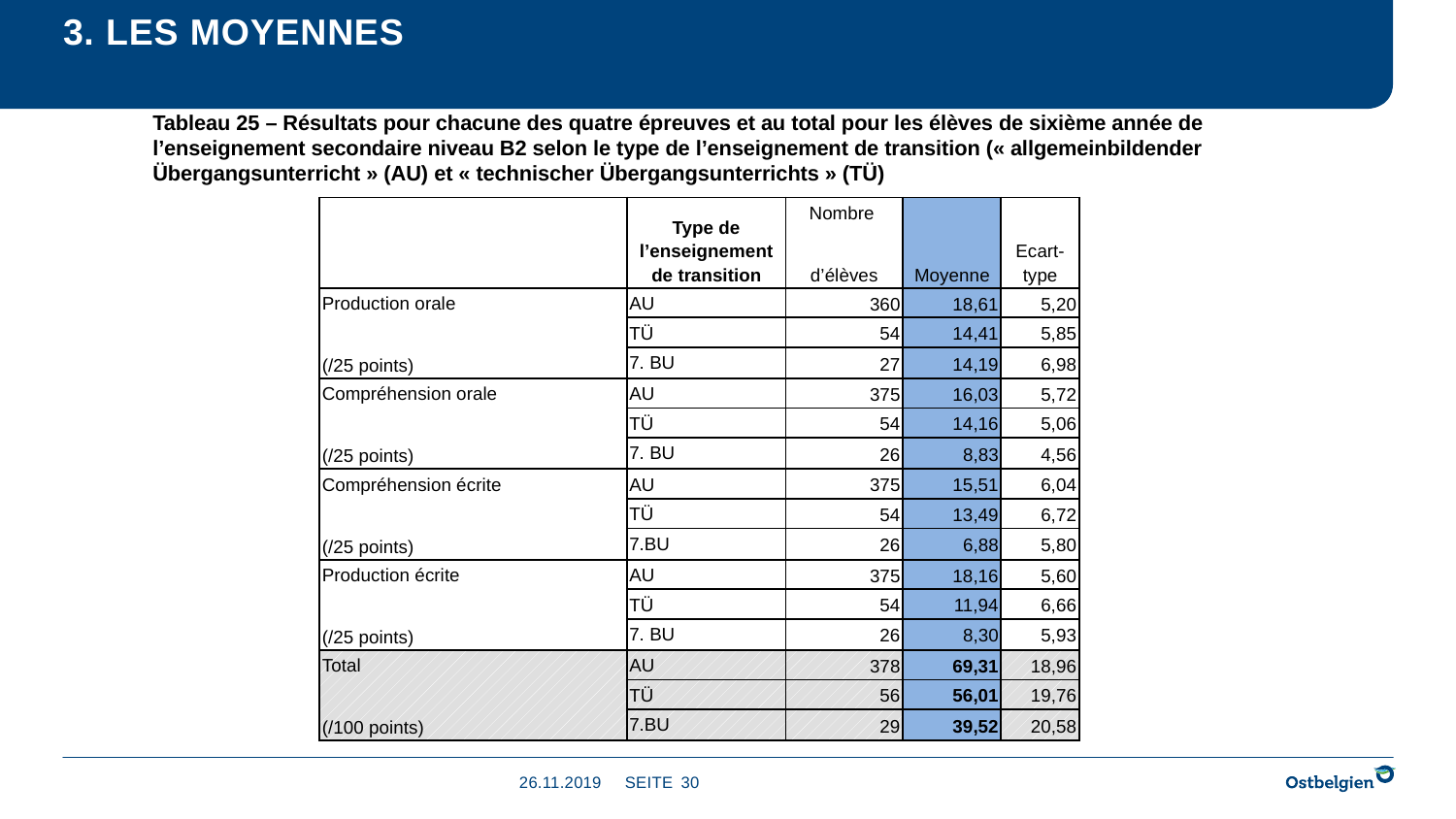

# 3. Les moyennes
Tableau 25 – Résultats pour chacune des quatre épreuves et au total pour les élèves de sixième année de l’enseignement secondaire niveau B2 selon le type de l’enseignement de transition (« allgemeinbildender Übergangsunterricht » (AU) et « technischer Übergangsunterrichts » (TÜ)

|  | Type de l’enseignement de transition | Nombre d’élèves | Moyenne | Ecart-type |
| --- | --- | --- | --- | --- |
| Production orale (/25 points) | AU | 360 | 18,61 | 5,20 |
|  | TÜ | 54 | 14,41 | 5,85 |
|  | 7. BU | 27 | 14,19 | 6,98 |
| Compréhension orale (/25 points) | AU | 375 | 16,03 | 5,72 |
|  | TÜ | 54 | 14,16 | 5,06 |
|  | 7. BU | 26 | 8,83 | 4,56 |
| Compréhension écrite (/25 points) | AU | 375 | 15,51 | 6,04 |
|  | TÜ | 54 | 13,49 | 6,72 |
|  | 7.BU | 26 | 6,88 | 5,80 |
| Production écrite (/25 points) | AU | 375 | 18,16 | 5,60 |
|  | TÜ | 54 | 11,94 | 6,66 |
|  | 7. BU | 26 | 8,30 | 5,93 |
| Total (/100 points) | AU | 378 | 69,31 | 18,96 |
|  | TÜ | 56 | 56,01 | 19,76 |
|  | 7.BU | 29 | 39,52 | 20,58 |
26.11.2019
30